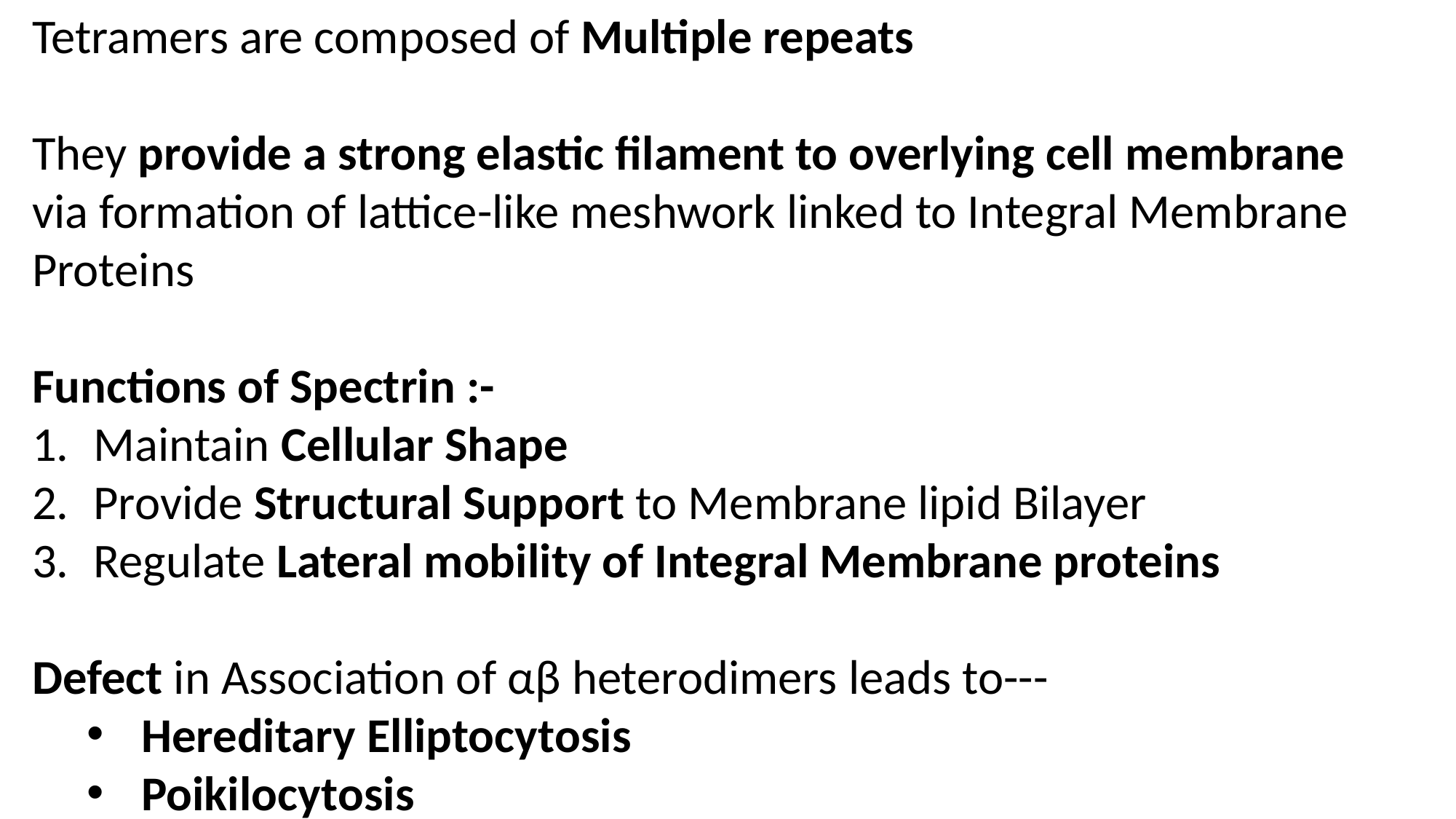

Tetramers are composed of Multiple repeats

They provide a strong elastic filament to overlying cell membrane via formation of lattice-like meshwork linked to Integral Membrane Proteins

Functions of Spectrin :-
Maintain Cellular Shape
Provide Structural Support to Membrane lipid Bilayer
Regulate Lateral mobility of Integral Membrane proteins

Defect in Association of αβ heterodimers leads to---
Hereditary Elliptocytosis
Poikilocytosis